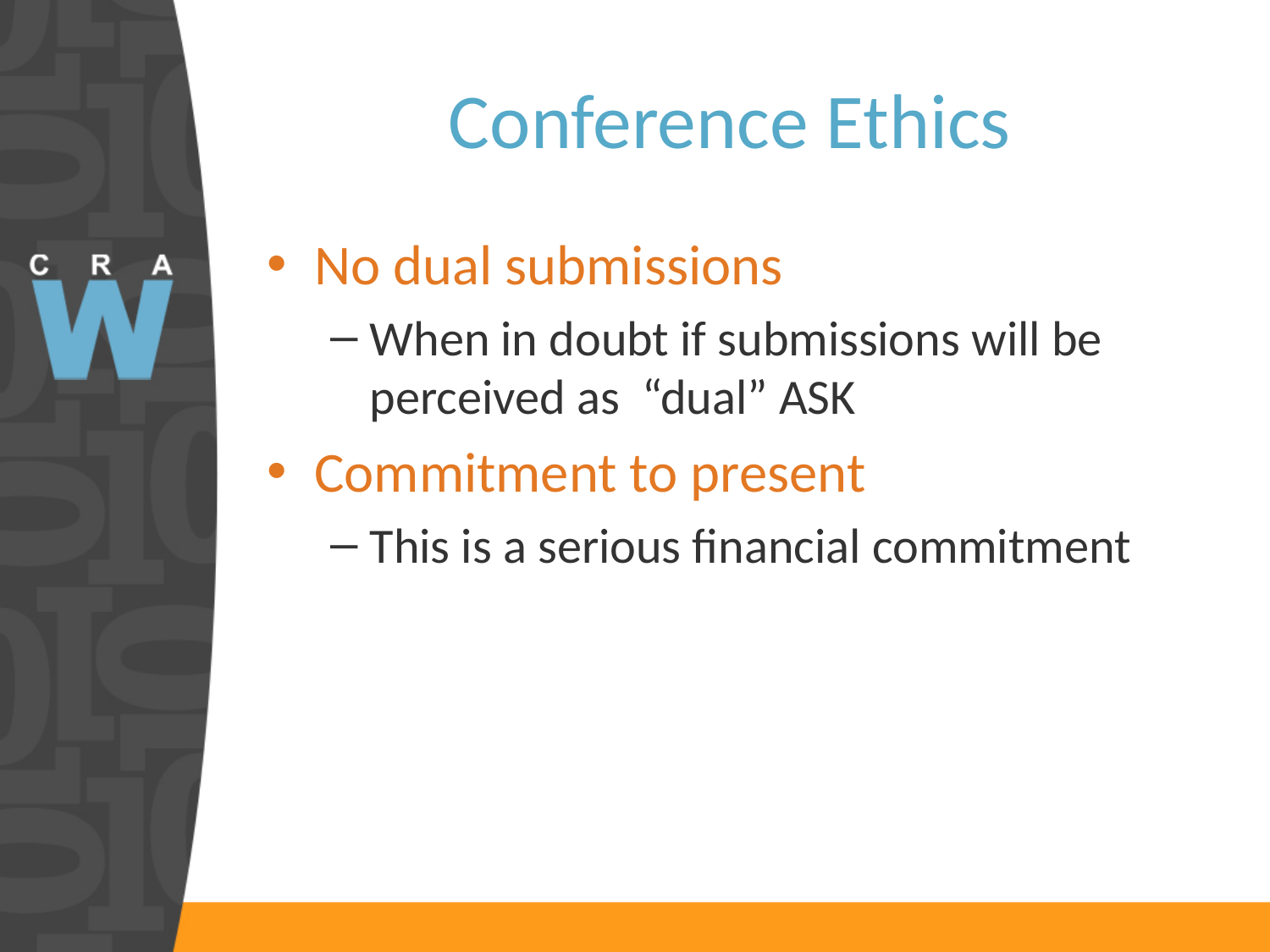

# Conference Ethics
No dual submissions
When in doubt if submissions will be perceived as  “dual” ASK
Commitment to present
This is a serious financial commitment